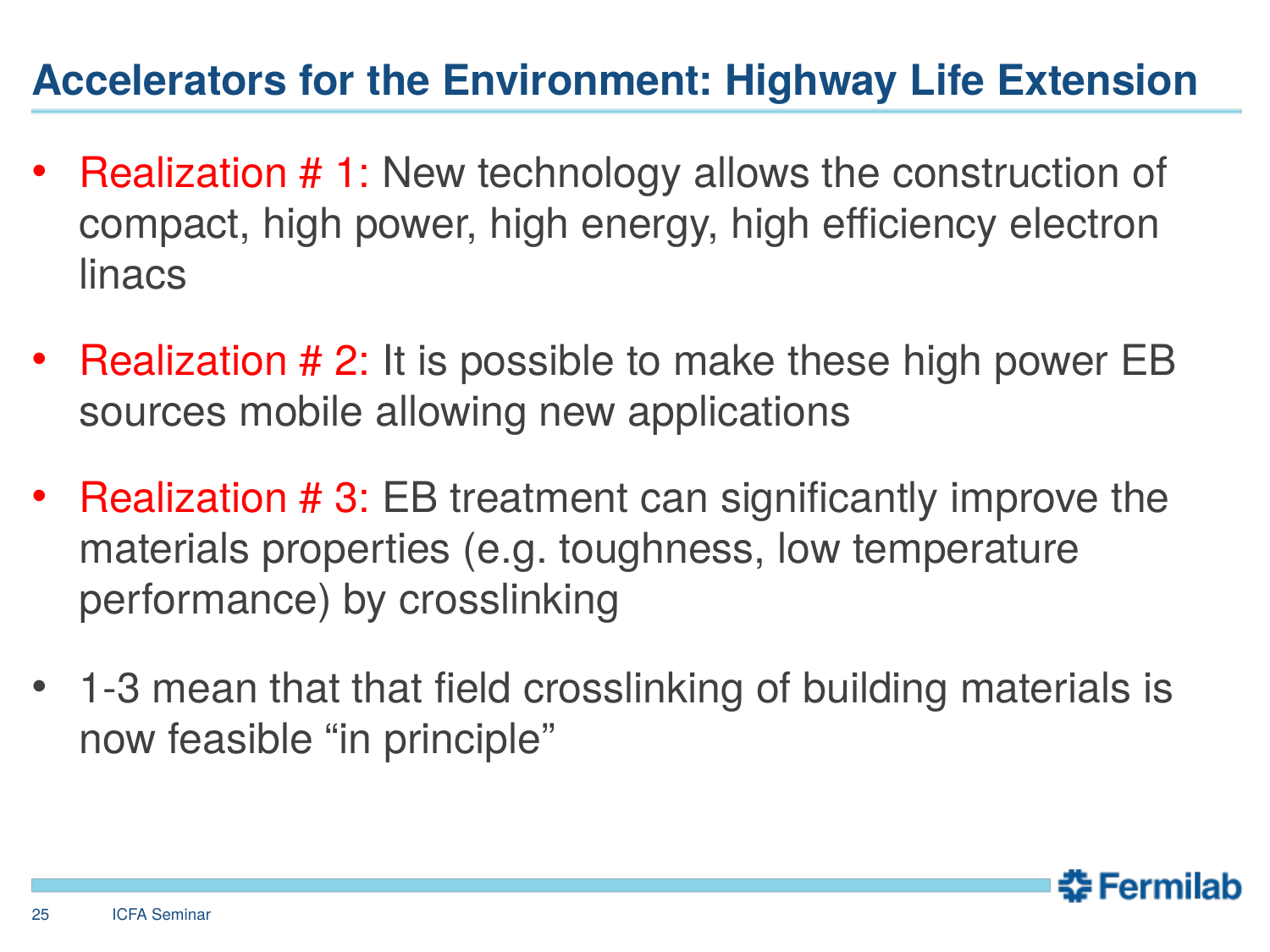

# Accelerators for the Environment: Highway Life Extension
Realization # 1: New technology allows the construction of compact, high power, high energy, high efficiency electron linacs

Realization # 2: It is possible to make these high power EB sources mobile allowing new applications

Realization # 3: EB treatment can significantly improve the materials properties (e.g. toughness, low temperature performance) by crosslinking

1-3 mean that that field crosslinking of building materials is now feasible “in principle”

25
ICFA Seminar